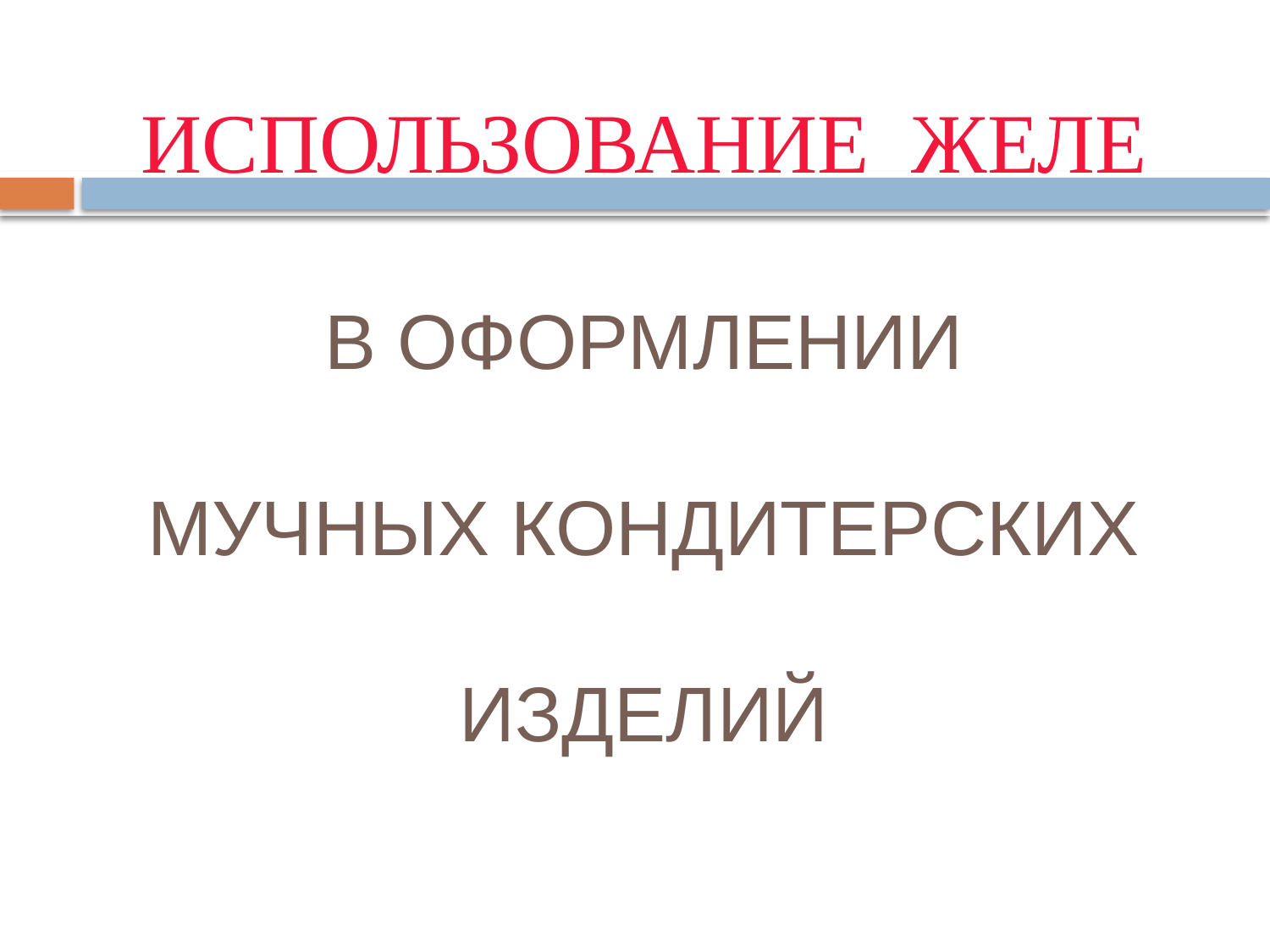

# ИСПОЛЬЗОВАНИЕ  ЖЕЛЕ В ОФОРМЛЕНИИ МУЧНЫХ КОНДИТЕРСКИХ ИЗДЕЛИЙ